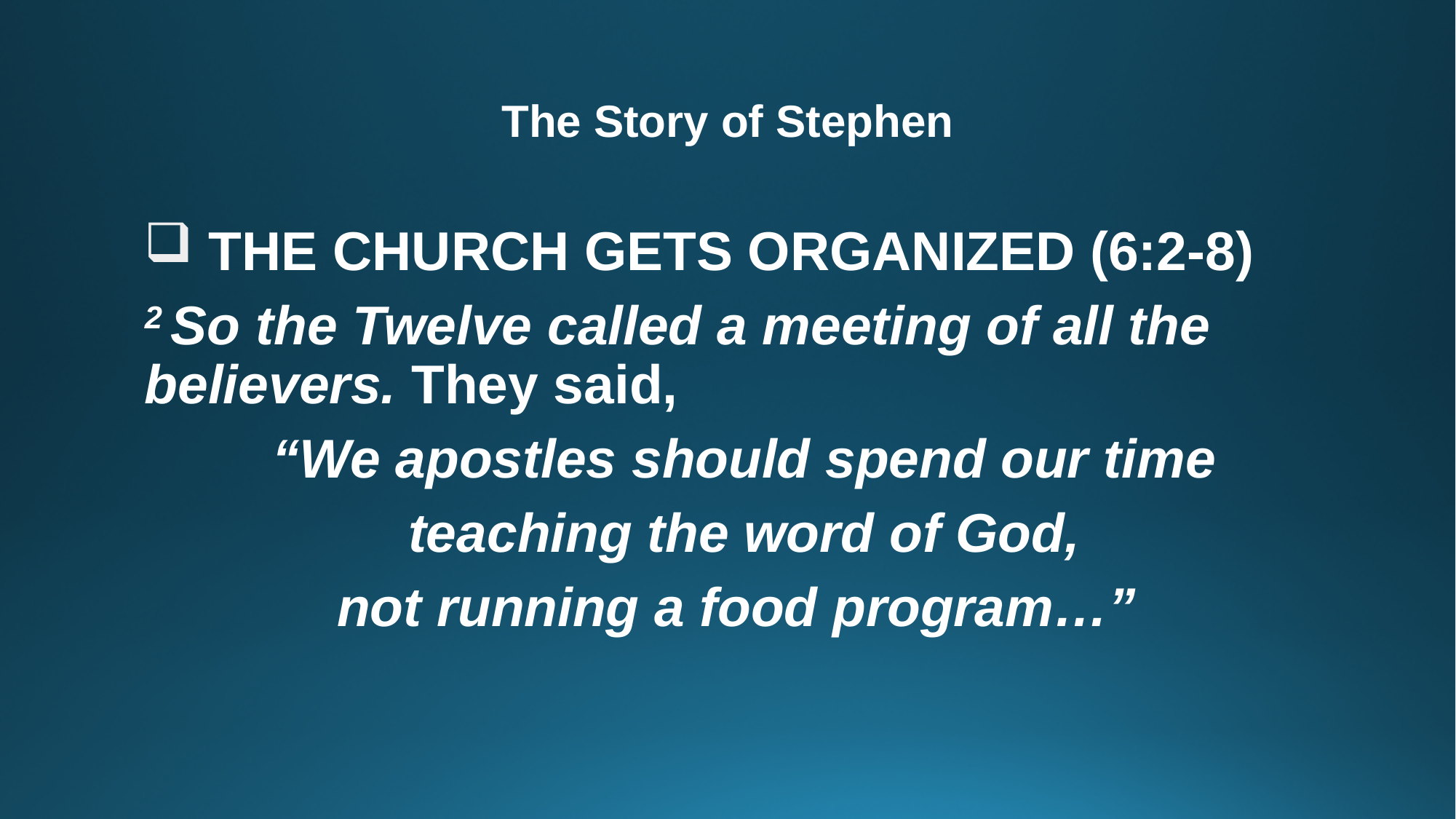

# The Story of Stephen
 THE CHURCH GETS ORGANIZED (6:2-8)
2 So the Twelve called a meeting of all the believers. They said,
“We apostles should spend our time
 teaching the word of God,
not running a food program…”